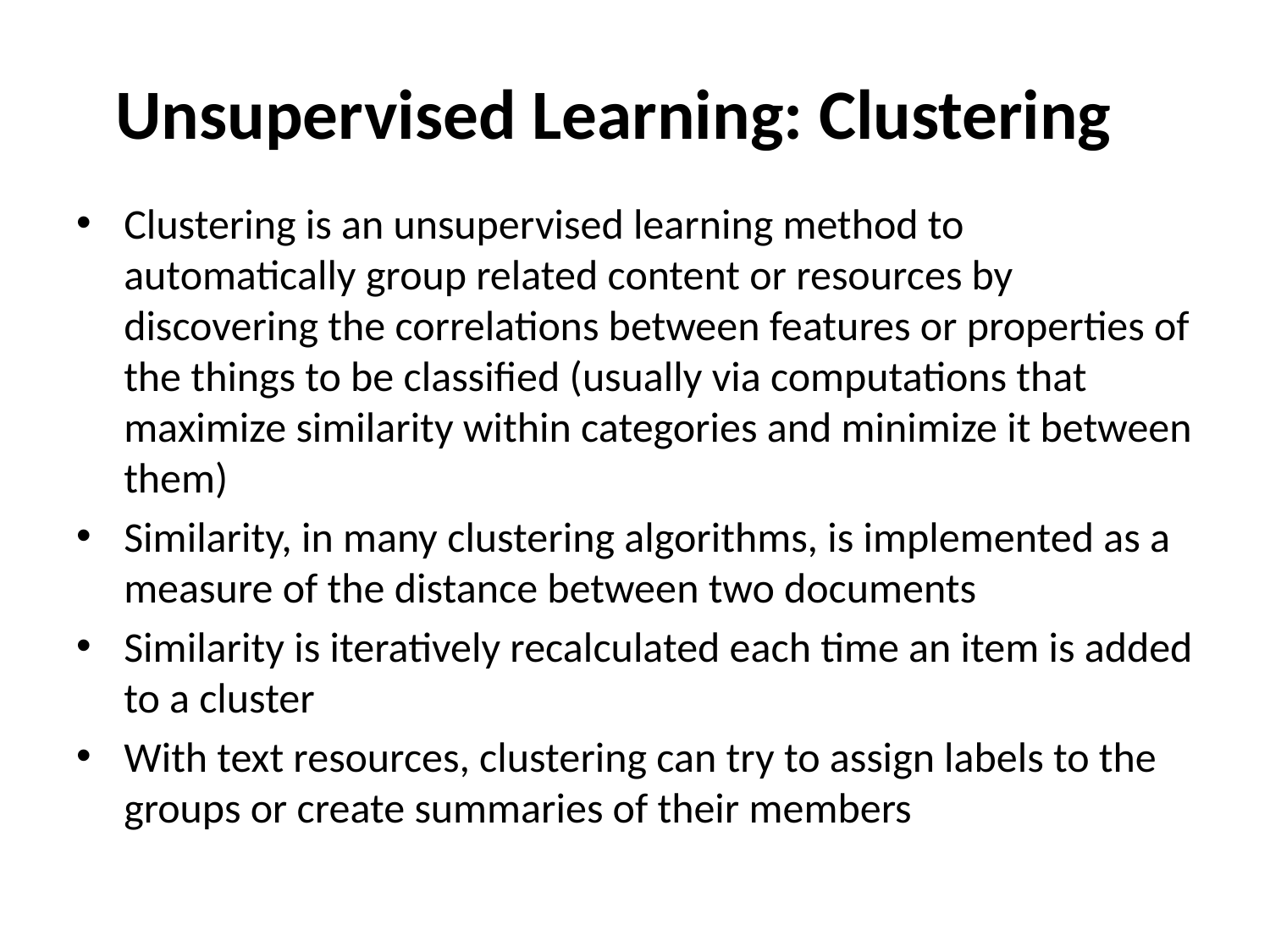

# Unsupervised Learning: Clustering
Clustering is an unsupervised learning method to automatically group related content or resources by discovering the correlations between features or properties of the things to be classified (usually via computations that maximize similarity within categories and minimize it between them)
Similarity, in many clustering algorithms, is implemented as a measure of the distance between two documents
Similarity is iteratively recalculated each time an item is added to a cluster
With text resources, clustering can try to assign labels to the groups or create summaries of their members